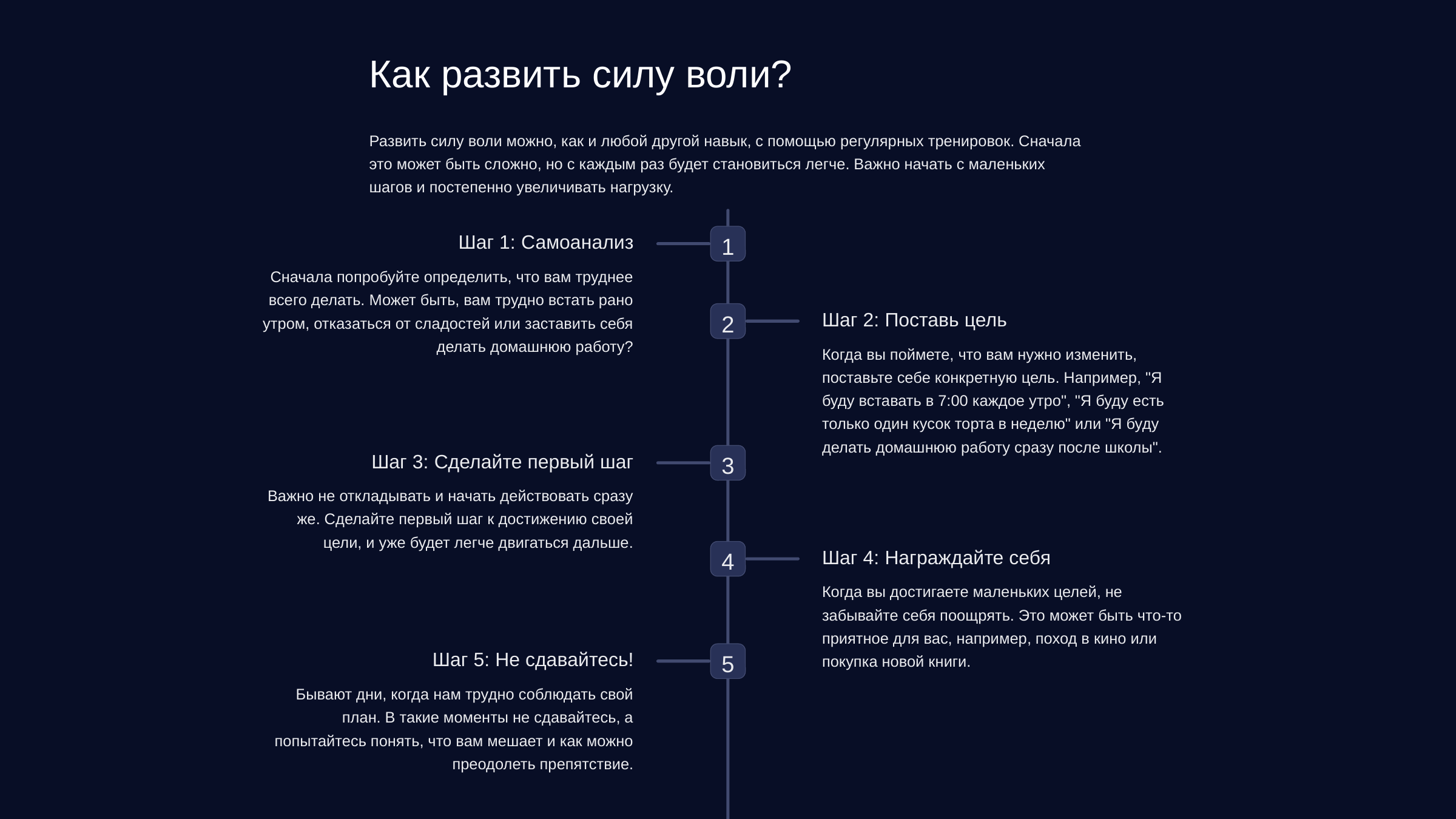

newUROKI.net
Как развить силу воли?
Развить силу воли можно, как и любой другой навык, с помощью регулярных тренировок. Сначала это может быть сложно, но с каждым раз будет становиться легче. Важно начать с маленьких шагов и постепенно увеличивать нагрузку.

Шаг 1: Самоанализ

1

Сначала попробуйте определить, что вам труднее всего делать. Может быть, вам трудно встать рано утром, отказаться от сладостей или заставить себя делать домашнюю работу?
Шаг 2: Поставь цель

2

Когда вы поймете, что вам нужно изменить, поставьте себе конкретную цель. Например, "Я буду вставать в 7:00 каждое утро", "Я буду есть только один кусок торта в неделю" или "Я буду делать домашнюю работу сразу после школы".
Шаг 3: Сделайте первый шаг

3

Важно не откладывать и начать действовать сразу же. Сделайте первый шаг к достижению своей цели, и уже будет легче двигаться дальше.
Шаг 4: Награждайте себя

4

Когда вы достигаете маленьких целей, не забывайте себя поощрять. Это может быть что-то приятное для вас, например, поход в кино или покупка новой книги.
Шаг 5: Не сдавайтесь!

5

Бывают дни, когда нам трудно соблюдать свой план. В такие моменты не сдавайтесь, а попытайтесь понять, что вам мешает и как можно преодолеть препятствие.